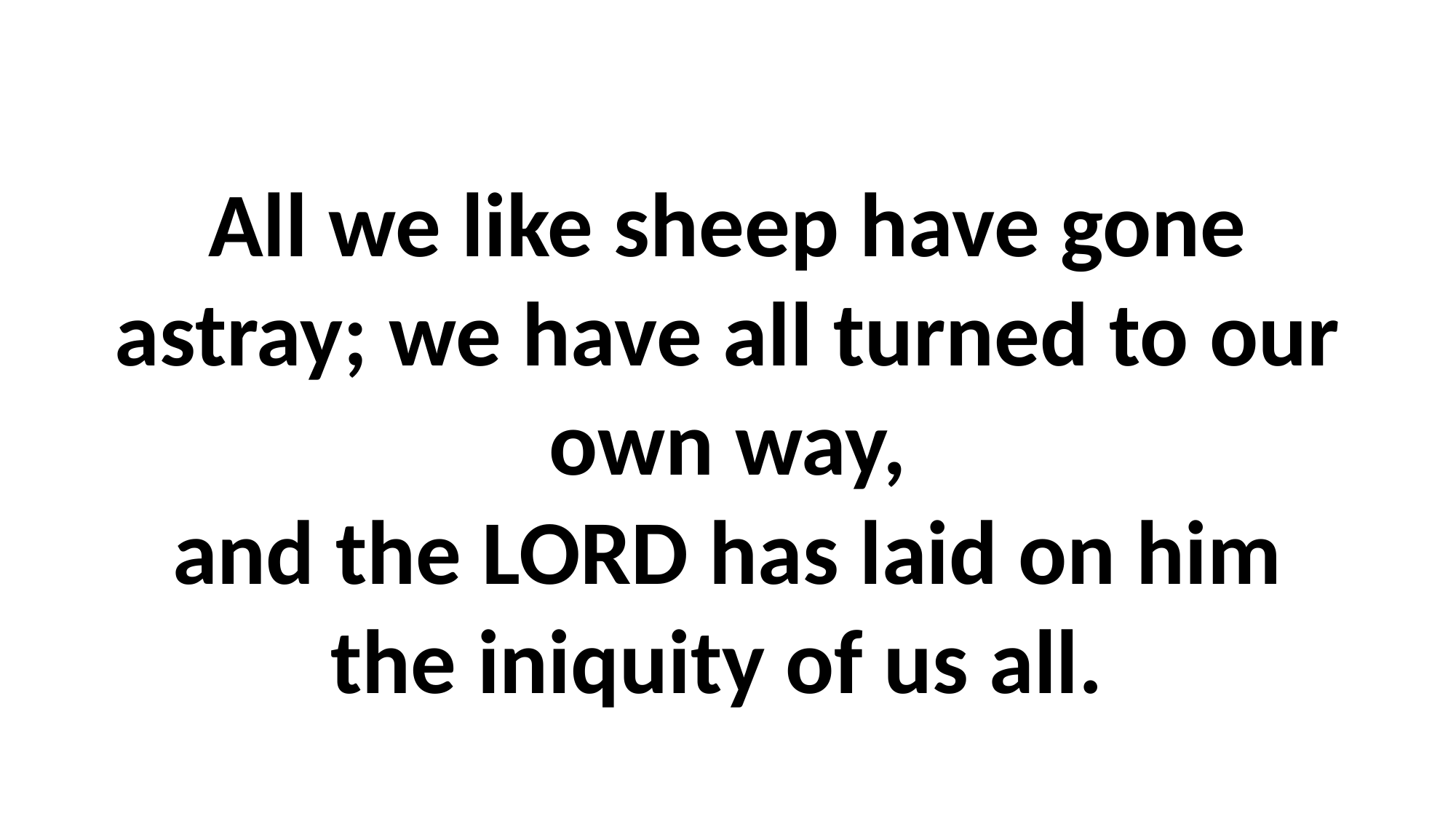

# All we like sheep have gone astray; we have all turned to our own way, and the LORD has laid on him the iniquity of us all.